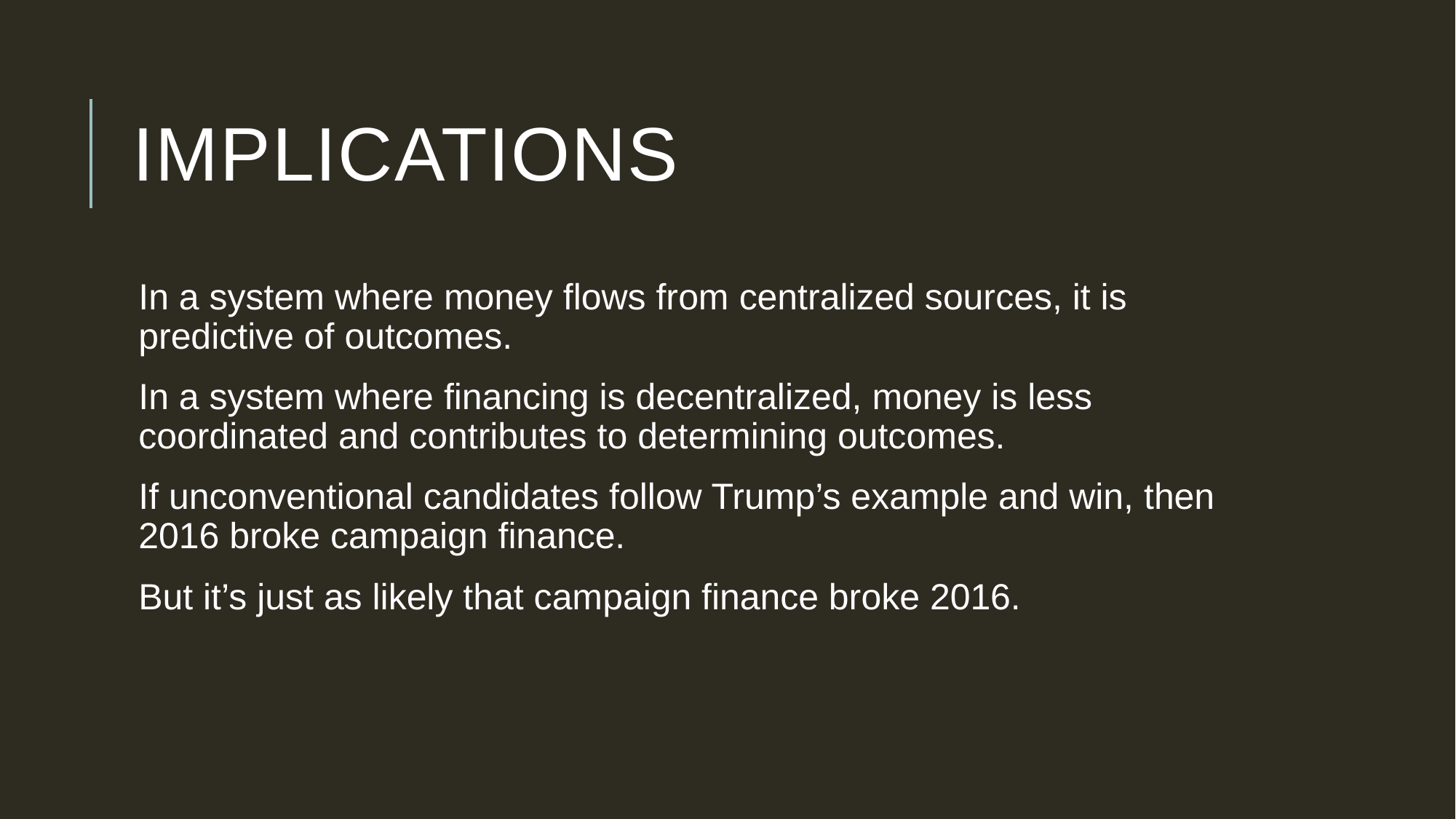

# Implications
In a system where money flows from centralized sources, it is predictive of outcomes.
In a system where financing is decentralized, money is less coordinated and contributes to determining outcomes.
If unconventional candidates follow Trump’s example and win, then 2016 broke campaign finance.
But it’s just as likely that campaign finance broke 2016.